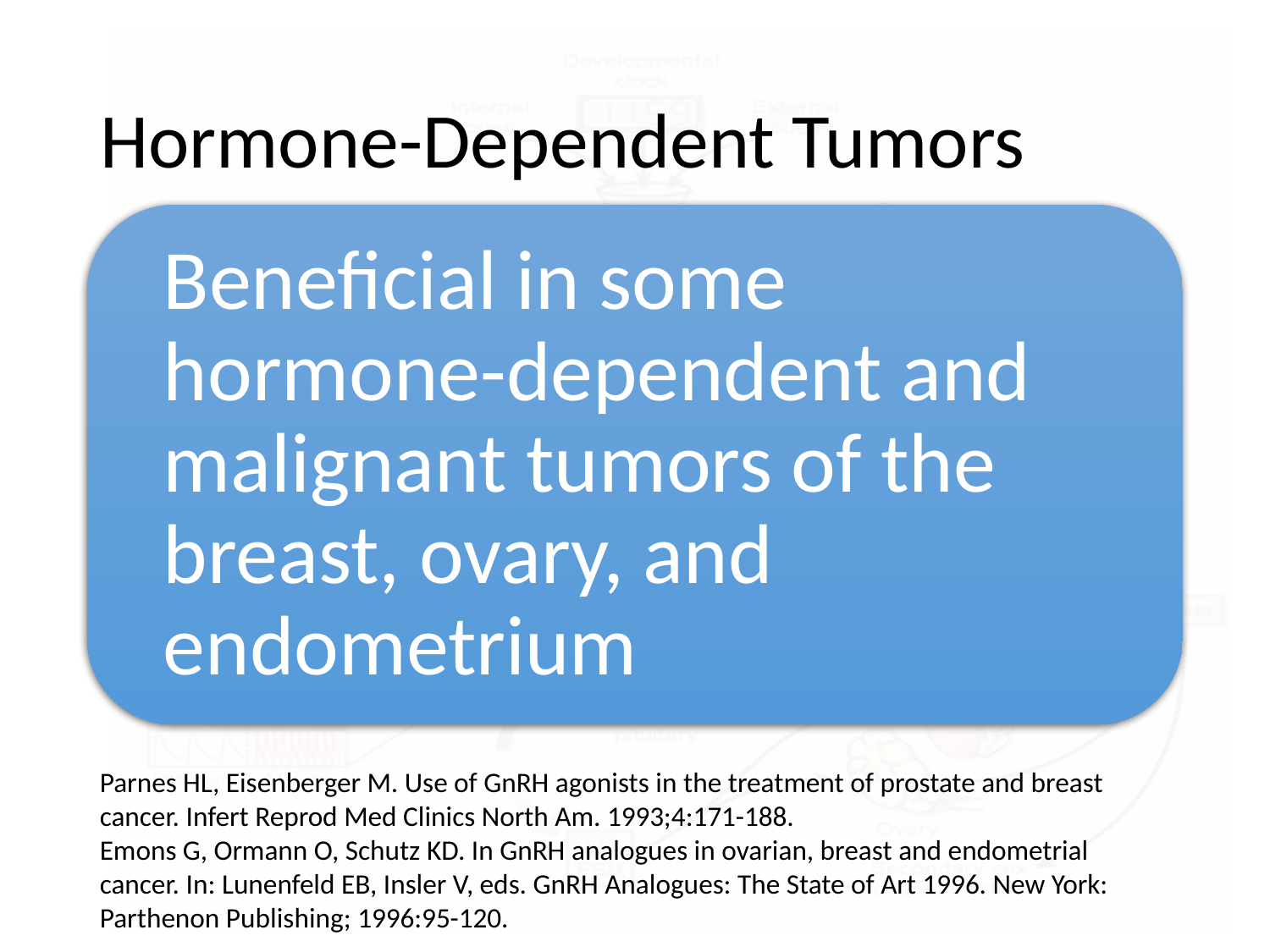

# Hormone-Dependent Tumors
Beneficial in some hormone-dependent and malignant tumors of the breast, ovary, and endometrium
Parnes HL, Eisenberger M. Use of GnRH agonists in the treatment of prostate and breast cancer. Infert Reprod Med Clinics North Am. 1993;4:171-188.
Emons G, Ormann O, Schutz KD. In GnRH analogues in ovarian, breast and endometrial cancer. In: Lunenfeld EB, Insler V, eds. GnRH Analogues: The State of Art 1996. New York: Parthenon Publishing; 1996:95-120.